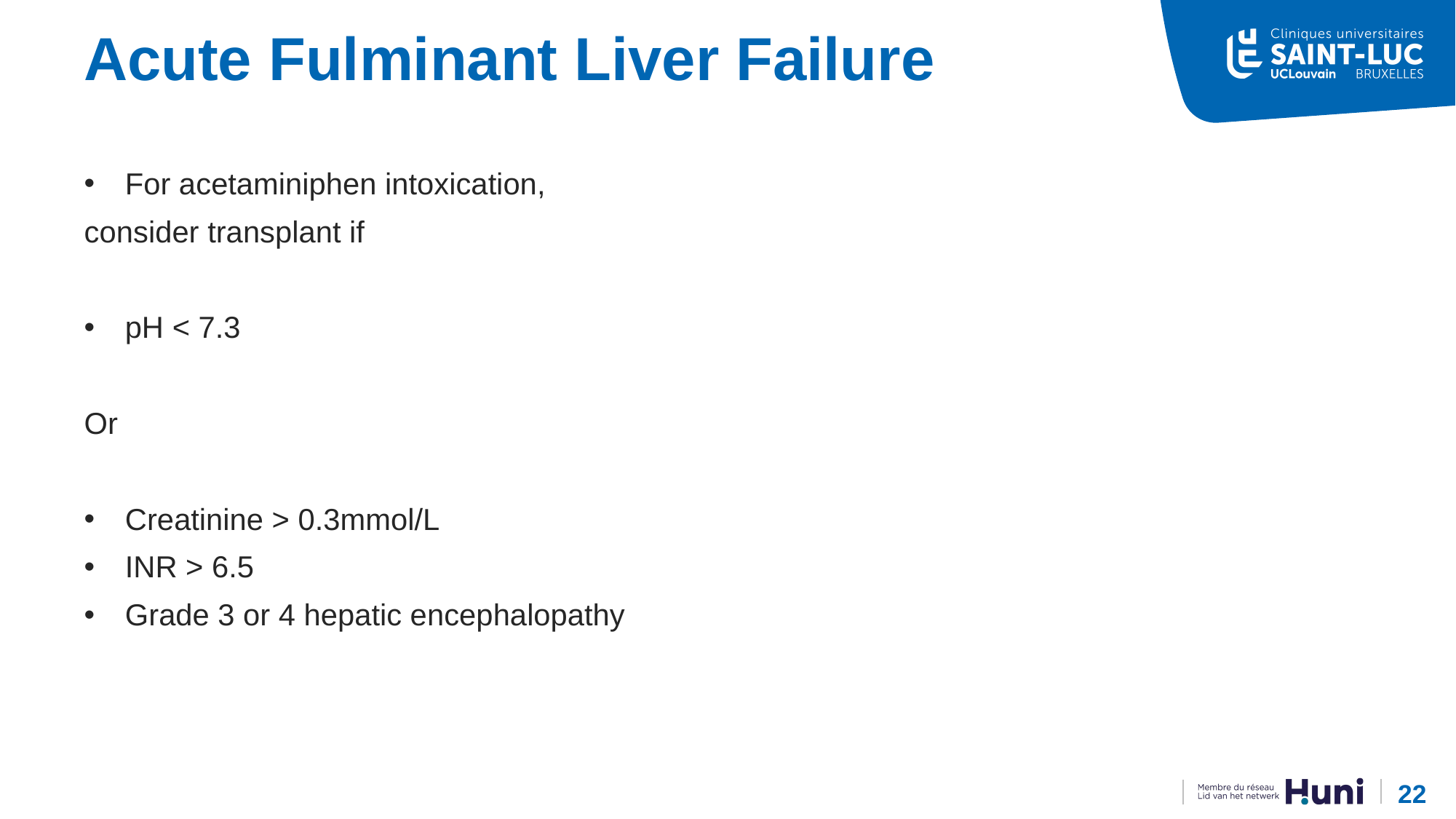

# Acute Fulminant Liver Failure
For acetaminiphen intoxication,
consider transplant if

pH < 7.3

Or

Creatinine > 0.3mmol/L
INR > 6.5
Grade 3 or 4 hepatic encephalopathy

22